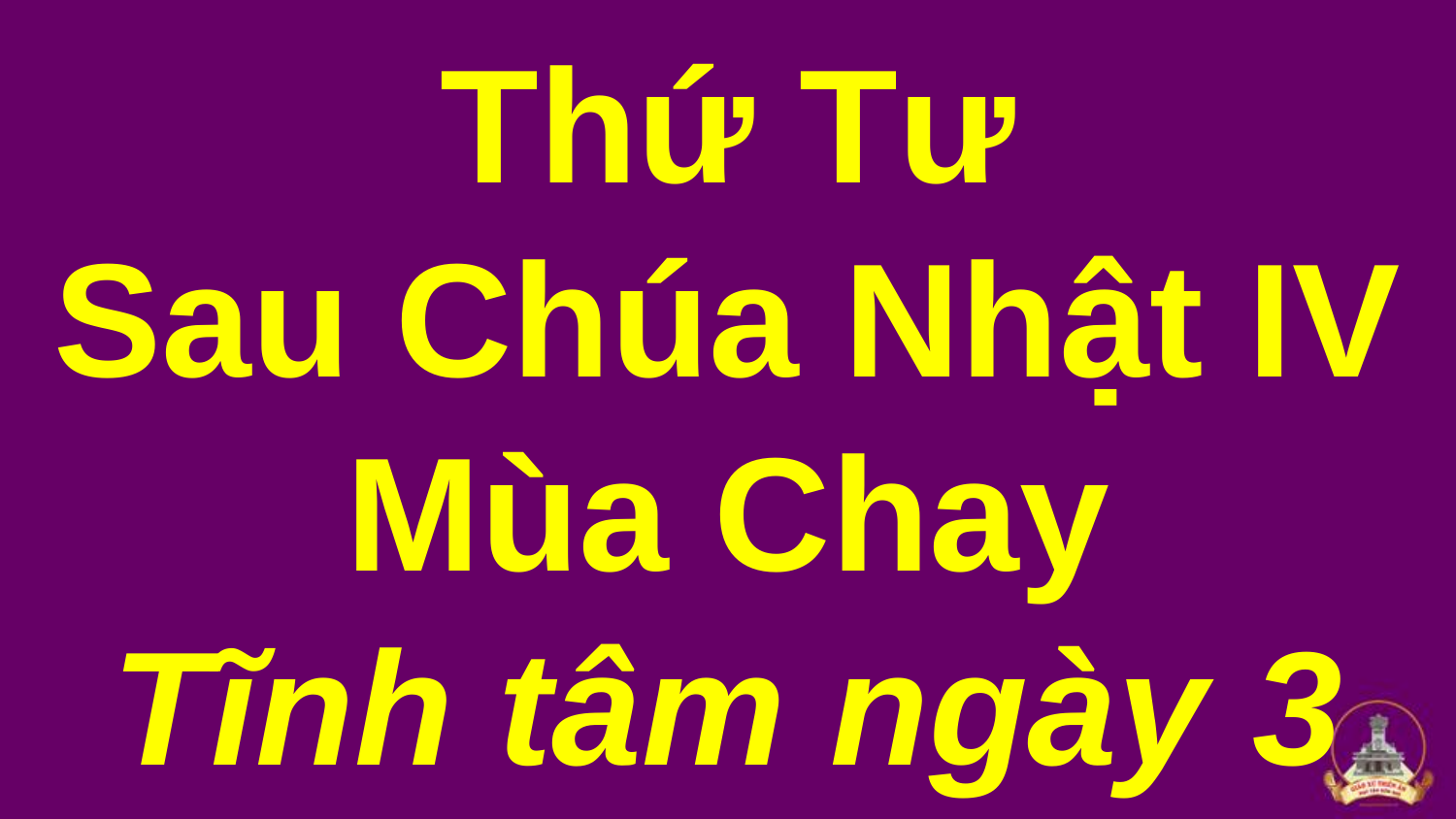

# Thứ Tư Sau Chúa Nhật IV Mùa Chay Tĩnh tâm ngày 3